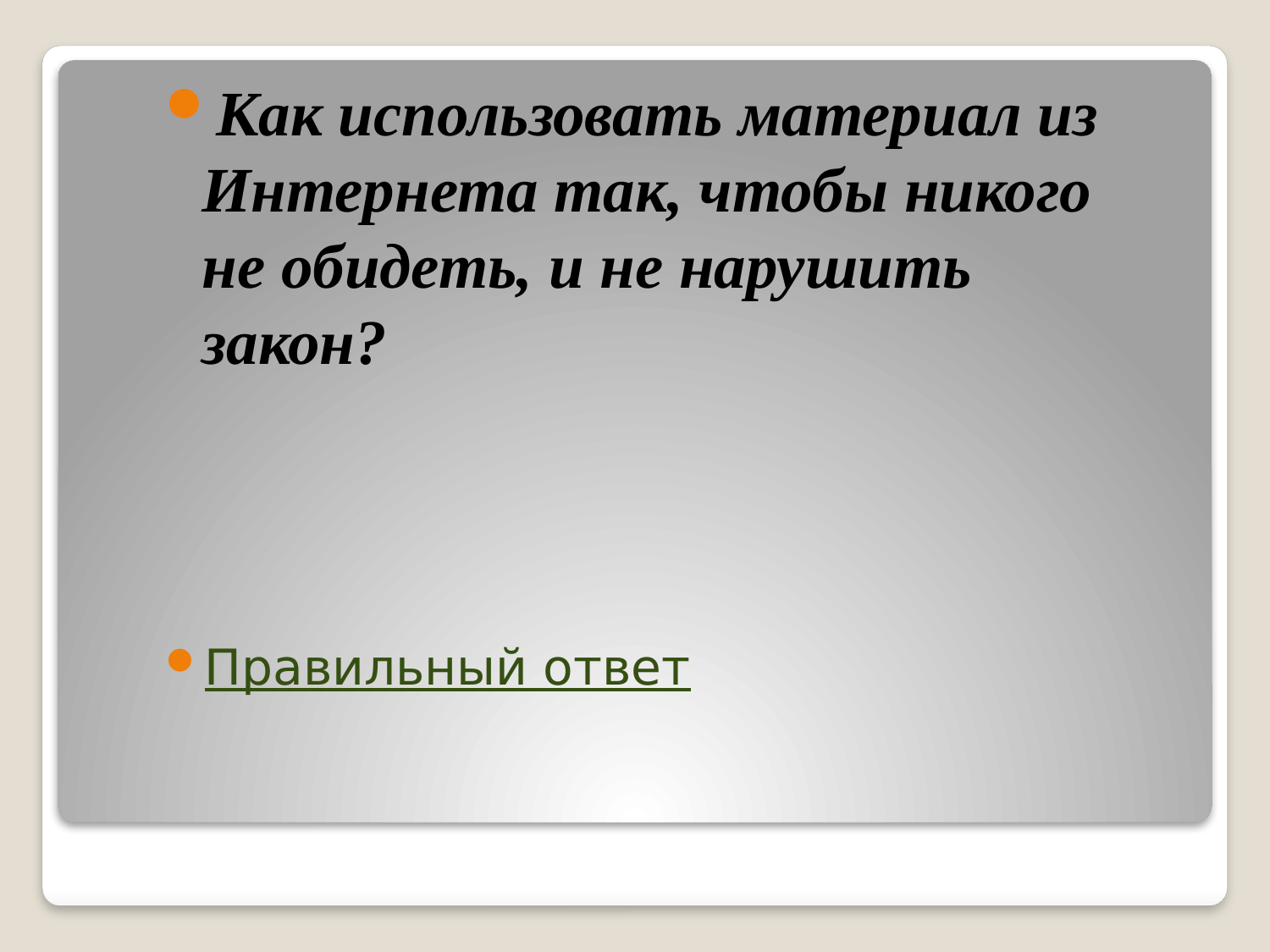

Как использовать материал из Интернета так, чтобы никого не обидеть, и не нарушить закон?

Правильный ответ